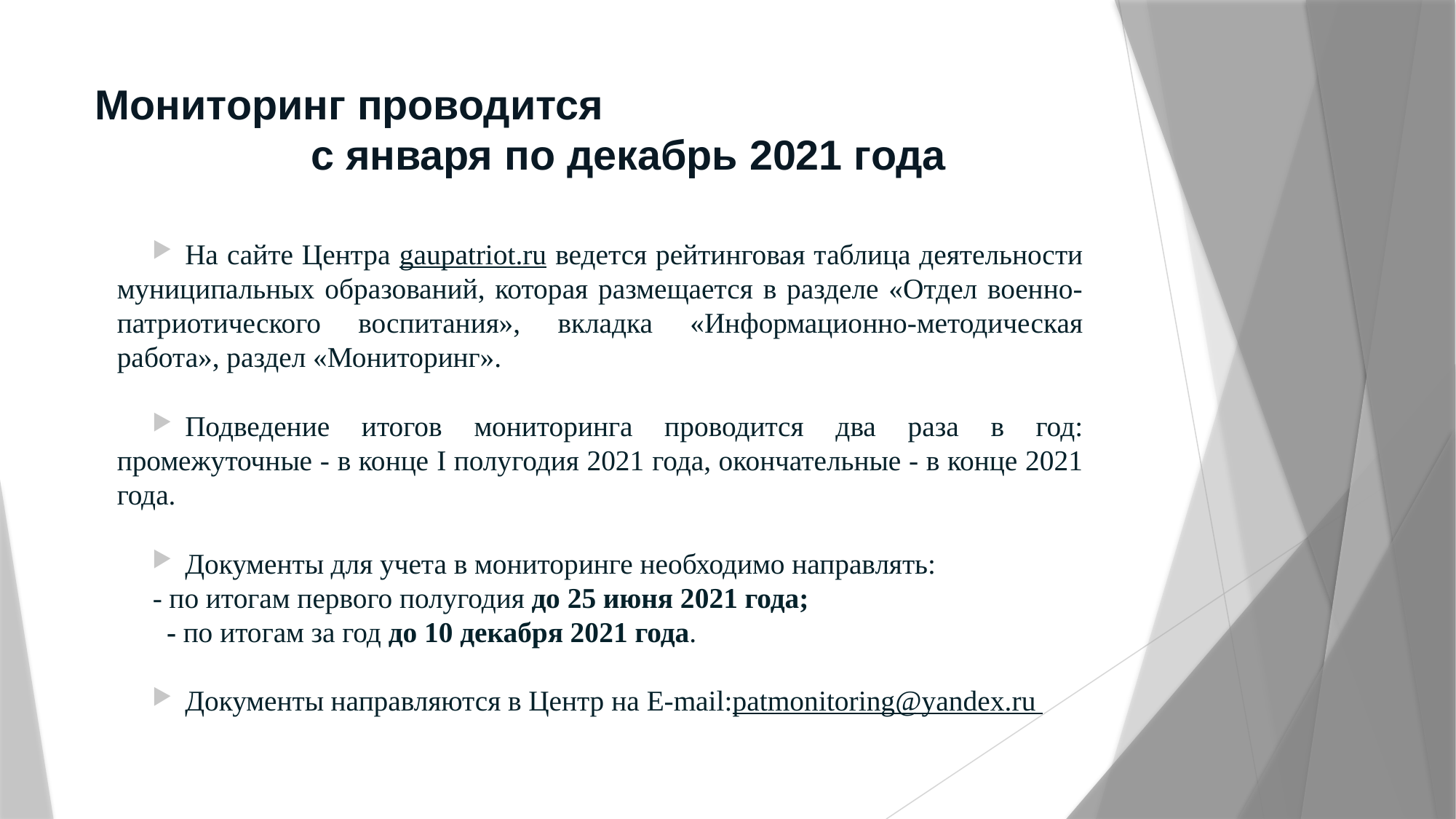

# Мониторинг проводится                                                 с января по декабрь 2021 года
На сайте Центра gaupatriot.ru ведется рейтинговая таблица деятельности муниципальных образований, которая размещается в разделе «Отдел военно-патриотического воспитания», вкладка «Информационно-методическая работа», раздел «Мониторинг».

Подведение итогов мониторинга проводится два раза в год: промежуточные - в конце I полугодия 2021 года, окончательные - в конце 2021 года.

Документы для учета в мониторинге необходимо направлять:
	     - по итогам первого полугодия до 25 июня 2021 года;
       - по итогам за год до 10 декабря 2021 года.

Документы направляются в Центр на E-mail:patmonitoring@yandex.ru